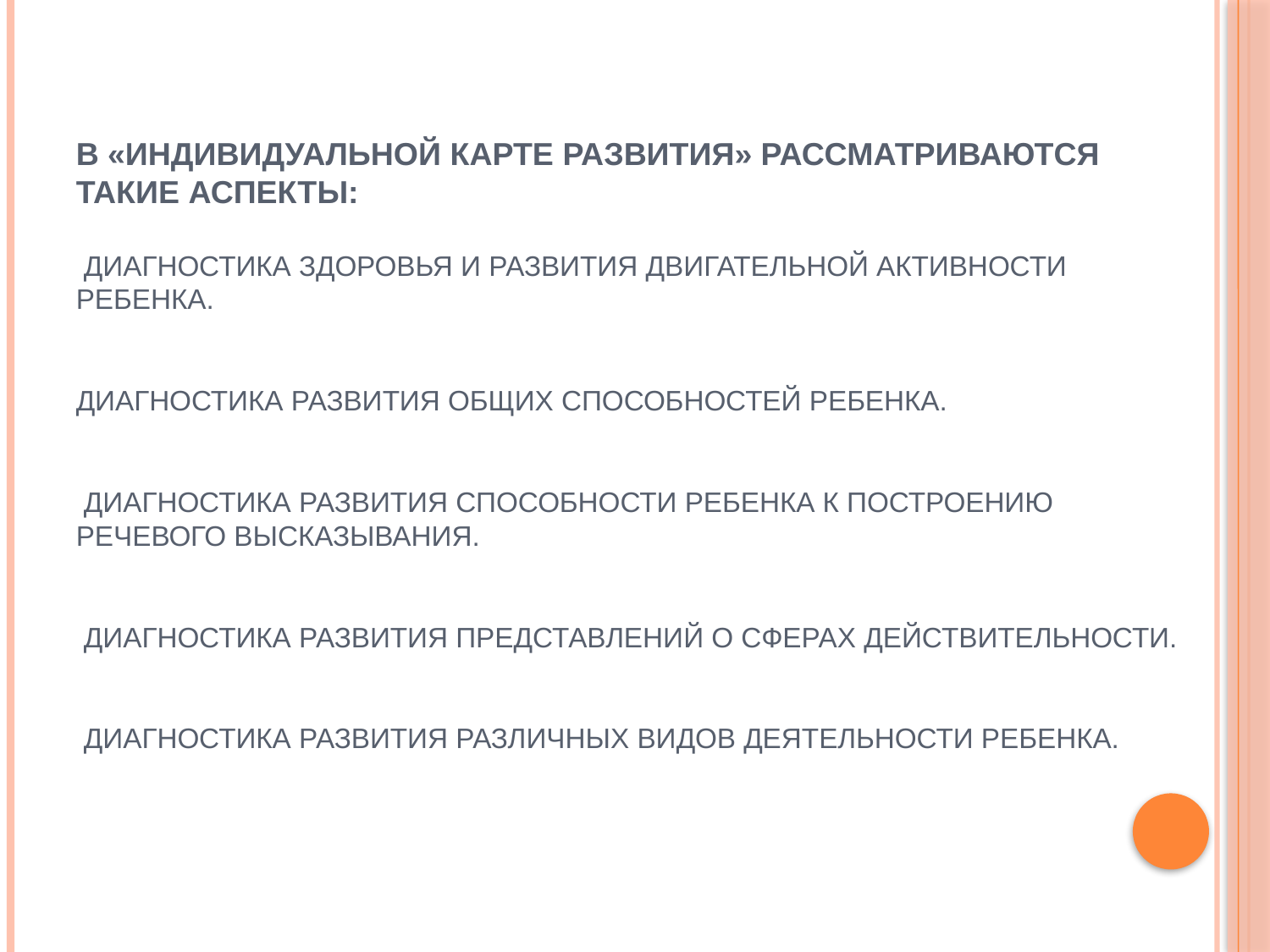

# В «Индивидуальной карте развития» рассматриваются такие аспекты: Диагностика здоровья и развития двигательной активности ребенка. Диагностика развития общих способностей ребенка. Диагностика развития способности ребенка к построению речевого высказывания. Диагностика развития представлений о сферах действительности. Диагностика развития различных видов деятельности ребенка.